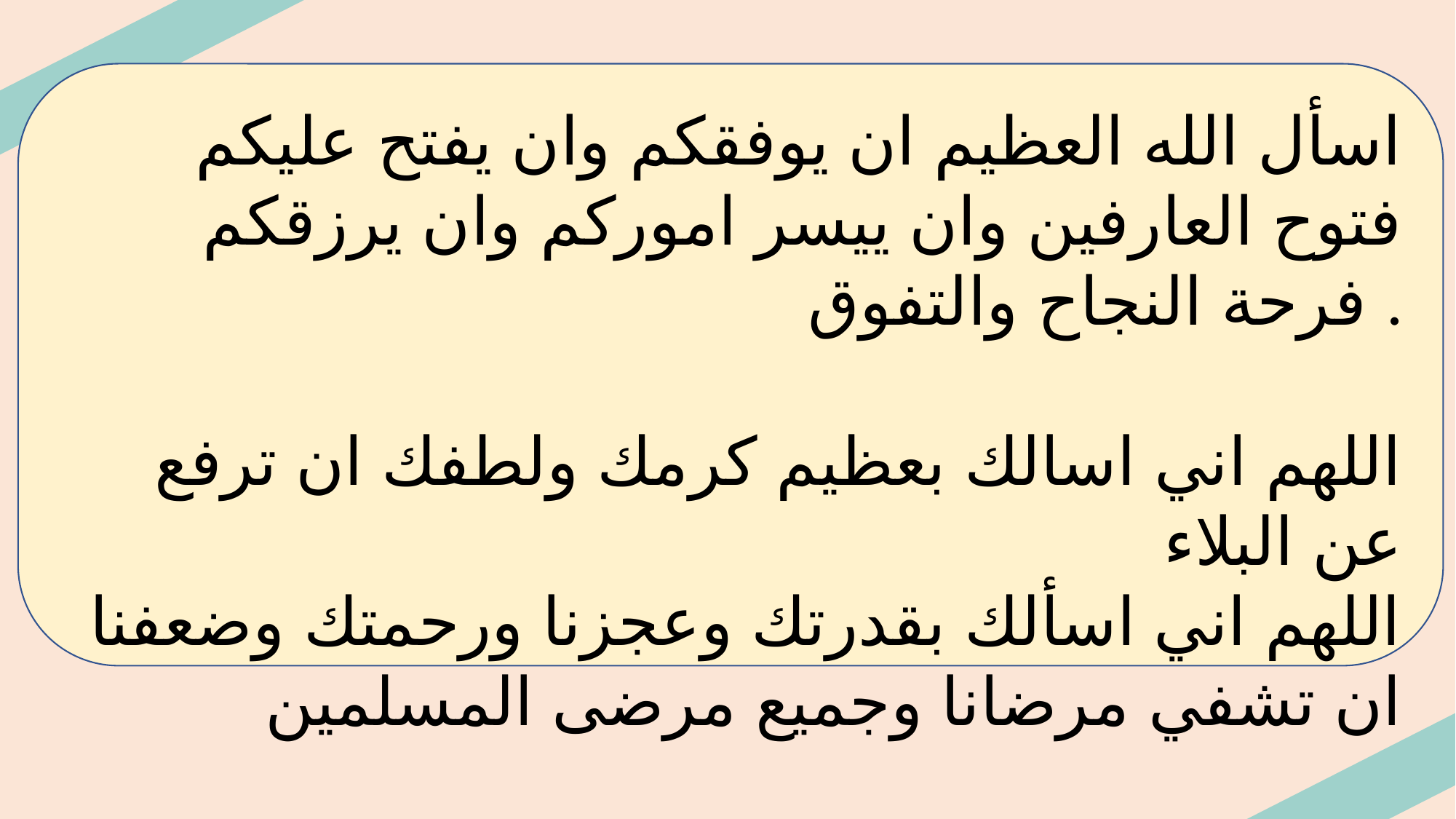

اسأل الله العظيم ان يوفقكم وان يفتح عليكم فتوح العارفين وان ييسر اموركم وان يرزقكم فرحة النجاح والتفوق .

اللهم اني اسالك بعظيم كرمك ولطفك ان ترفع عن البلاء
اللهم اني اسألك بقدرتك وعجزنا ورحمتك وضعفنا ان تشفي مرضانا وجميع مرضى المسلمين